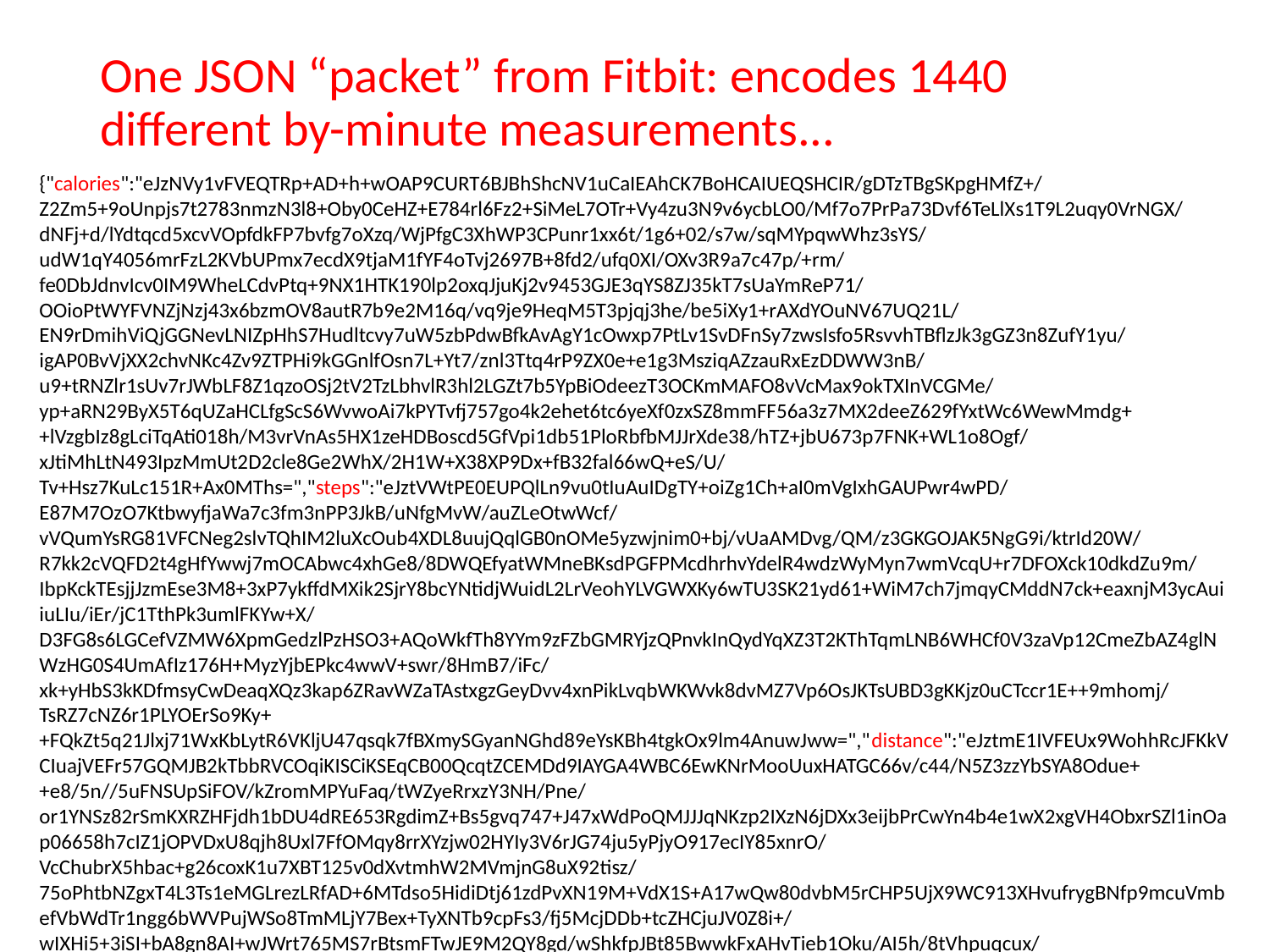

One JSON “packet” from Fitbit: encodes 1440 different by-minute measurements...
{"calories":"eJzNVy1vFVEQTRp+AD+h+wOAP9CURT6BJBhShcNV1uCaIEAhCK7BoHCAIUEQSHCIR/gDTzTBgSKpgHMfZ+/Z2Zm5+9oUnpjs7t2783nmzN3l8+Oby0CeHZ+E784rl6Fz2+SiMeL7OTr+Vy4zu3N9v6ycbLO0/Mf7o7PrPa73Dvf6TeLlXs1T9L2uqy0VrNGX/dNFj+d/lYdtqcd5xcvVOpfdkFP7bvfg7oXzq/WjPfgC3XhWP3CPunr1xx6t/1g6+02/s7w/sqMYpqwWhz3sYS/udW1qY4056mrFzL2KVbUPmx7ecdX9tjaM1fYF4oTvj2697B+8fd2/ufq0XI/OXv3R9a7c47p/+rm/fe0DbJdnvIcv0IM9WheLCdvPtq+9NX1HTK190lp2oxqJjuKj2v9453GJE3qYS8ZJ35kT7sUaYmReP71/OOioPtWYFVNZjNzj43x6bzmOV8autR7b9e2M16q/vq9je9HeqM5T3pjqj3he/be5iXy1+rAXdYOuNV67UQ21L/EN9rDmihViQjGGNevLNIZpHhS7Hudltcvy7uW5zbPdwBfkAvAgY1cOwxp7PtLv1SvDFnSy7zwsIsfo5RsvvhTBflzJk3gGZ3n8ZufY1yu/igAP0BvVjXX2chvNKc4Zv9ZTPHi9kGGnlfOsn7L+Yt7/znl3Ttq4rP9ZX0e+e1g3MsziqAZzauRxEzDDWW3nB/u9+tRNZlr1sUv7rJWbLF8Z1qzoOSj2tV2TzLbhvlR3hl2LGZt7b5YpBiOdeezT3OCKmMAFO8vVcMax9okTXInVCGMe/yp+aRN29ByX5T6qUZaHCLfgScS6WvwoAi7kPYTvfj757go4k2ehet6tc6yeXf0zxSZ8mmFF56a3z7MX2deeZ629fYxtWc6WewMmdg++lVzgbIz8gLciTqAti018h/M3vrVnAs5HX1zeHDBoscd5GfVpi1db51PloRbfbMJJrXde38/hTZ+jbU673p7FNK+WL1o8Ogf/xJtiMhLtN493IpzMmUt2D2cle8Ge2WhX/2H1W+X38XP9Dx+fB32fal66wQ+eS/U/Tv+Hsz7KuLc151R+Ax0MThs=","steps":"eJztVWtPE0EUPQlLn9vu0tIuAuIDgTY+oiZg1Ch+aI0mVgIxhGAUPwr4wPD/E87M7OzO7KtbwyfjaWa7c3fm3nPP3JkB/uNfgMvW/auZLeOtwWcf/vVQumYsRG81VFCNeg2slvTQhIM2luXcOub4XDL8uujQqlGB0nOMe5yzwjnim0+bj/vUaAMDvg/QM/z3GKGOJAK5NgG9i/ktrId20W/R7kk2cVQFD2t4gHfYwwj7mOCAbwc4xhGe8/8DWQEfyatWMneBKsdPGFPMcdhrhvYdelR4wdzWyMyn7wmVcqU+r7DFOXck10dkdZu9m/IbpKckTEsjjJzmEse3M8+3xP7ykffdMXik2SjrY8bcYNtidjWuidL2LrVeohYLVGWXKy6wTU3SK21yd61+WiM7ch7jmqyCMddN7ck+eaxnjM3ycAuiiuLIu/iEr/jC1TthPk3umlFKYw+X/D3FG8s6LGCefVZMW6XpmGedzlPzHSO3+AQoWkfTh8YYm9zFZbGMRYjzQPnvkInQydYqXZ3T2KThTqmLNB6WHCf0V3zaVp12CmeZbAZ4glNWzHG0S4UmAfIz176H+MyzYjbEPkc4wwV+swr/8HmB7/iFc/xk+yHbS3kKDfmsyCwDeaqXQz3kap6ZRavWZaTAstxgzGeyDvv4xnPikLvqbWKWvk8dvMZ7Vp6OsJKTsUBD3gKKjz0uCTccr1E++9mhomj/TsRZ7cNZ6r1PLYOErSo9Ky++FQkZt5q21Jlxj71WxKbLytR6VKljU47qsqk7fBXmySGyanNGhd89eYsKBh4tgkOx9lm4AnuwJww=","distance":"eJztmE1IVFEUx9WohhRcJFKkVCIuajVEFr57GQMJB2kTbbRVCOqiKISCiKSEqCB00QcqtZCEMDd9IAYGA4WBC6EwKNrMooUuxHATGC66v/c44/N5Z3zzYbSYA8Odue++e8/5n//5uFNSUpSiFOV/kZromMPYuFaq/tWZyeRrxzY3NH/Pne/or1YNSz82rSmKXRZHFjdh1bDU4dRE653RgdimZ+Bs5gvq747+J47xWdPoQMJJJqNKzp2IXzN6jDXx3eijbPrCwYn4b4e1wX2xgVH4ObxrSZl1inOap06658h7cIZ1jOPVDxU8qjh8Uxl7FfOMqy8rrXYzjw02HYIy3V6rJG74ju5yPjyO917ecIY85xnrO/VcChubrX5hbac+g26coxK1u7XBT125v0dXvtmhW2MVmjnG8uX92tisz/75oPhtbNZgxT4L3Ts1eMGLrezLRfAD+6MTdso5HidiDtj61zdPvXN19M+VdX1S+A17wQw80dvbM5rCHP5UjX9WC913XHvufrygBNfp9mcuVmbefVbWdTr1ngg6bWVPujWSo8TmMLjY7Bex+TyXNTb9cpFs3/fj5McjDDb+tcZHCjuJV0Z8i+/wIXHi5+3iSI+bA8gn8AI+wJWrt765MS7rBtsmFTwJE9M2QY8gd/wShkfpJBt85BwwkFxAHvTieb1Oku/AI5h/8tVhpuqcux/xZbMZ3E3+1BdnDulHlQc1sddyo07jH3hPrSFnbcVj9j/yqkXz6YtMYFtaO1pjD7KuX9ibTV+RbywVQobmI47XG0UceE7etPnN1gPkGo/p9AjOwcHGtdtuLc5nb5vAY3Om62Ni0K8/tQFMhE+ZeBUmd+aLTRjBhnzyRRgpXx4uaE8n/N/Io0TaHkn6nFwkQ71Vc09fqKnHxzQ5xutxNtZS4Qk9AGO2Pg/qTW75+fyApq/IxZawYtOTPDnYdlwb/fTsd+3mwustp9zvzJm40Ct1SveUntD7LjW5o6kDqfHtl9lUL4QdXq9an7pb8Vt69ULaIpwQXNP1mbnGGv2719/VpvVJX+Qo9d9ZqXuvJB9SE439mn5ivHqvplbFe39l9GvwfgpWM1Vf1fnJVbfuBm2gDqfbKxMX0VXuAiLSR2fSL5P4+xVb/doO3/8L8dsS1J/fQZz99XC78jvcgpeZOCnni85+Xfy9iM0nYe5qwTXEIT7mPsszf50U8e7CERXkB7rBR8mv7MVa7w6/fg+X/w5sPQfi/b+QoGdxcw/vs6/cRQUD5lgjOOTD+7DyF2ZZM3A=","floors":null,"elevation":null,"device_type":"MobileTrack"}